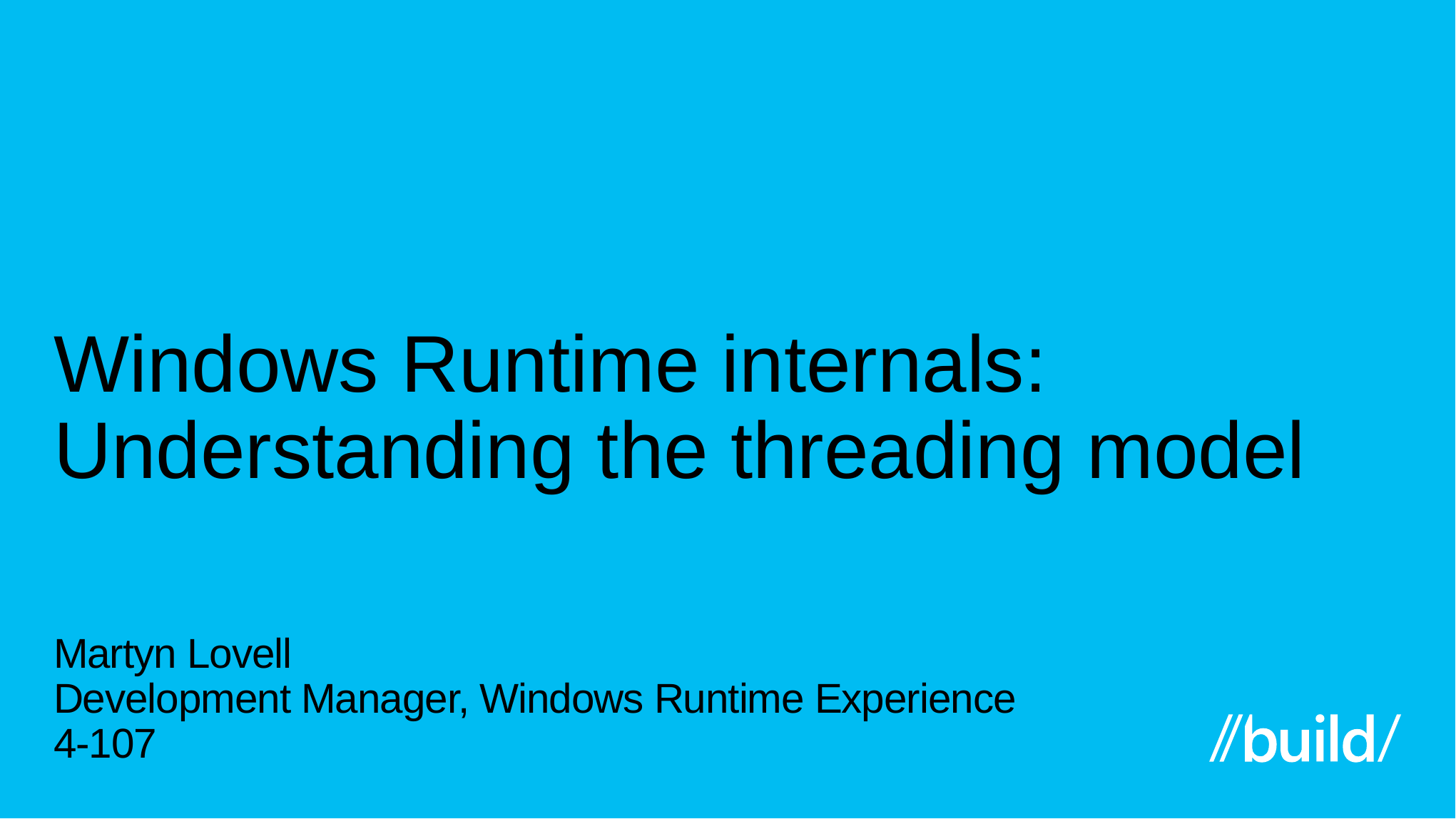

# Windows Runtime internals: Understanding the threading model
Martyn Lovell
Development Manager, Windows Runtime Experience
4-107